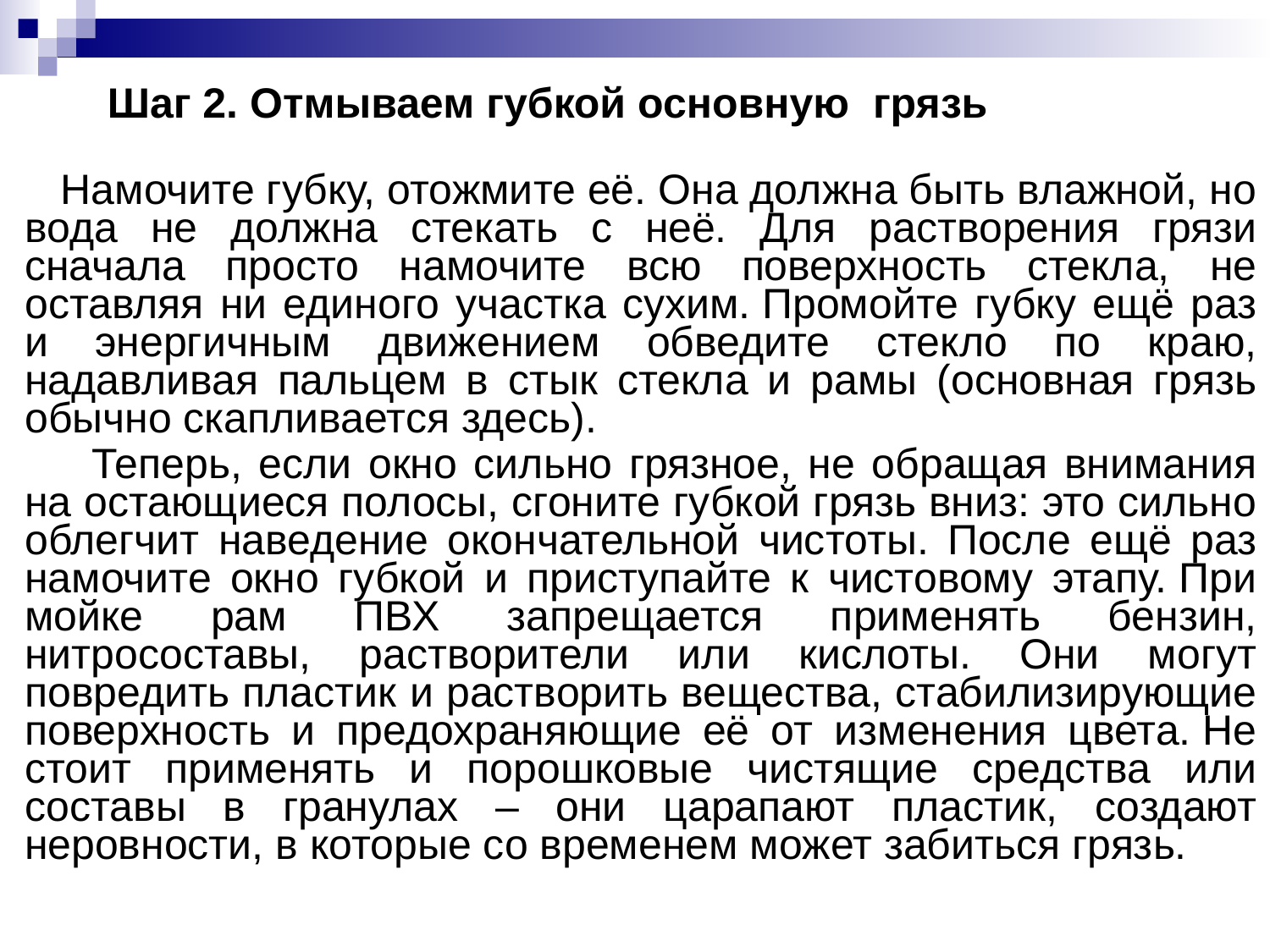

Шаг 2. Отмываем губкой основную  грязь
                           
   Намочите губку, отожмите её. Она должна быть влажной, но вода не должна стекать с неё. Для растворения грязи сначала просто намочите всю поверхность стекла, не оставляя ни единого участка сухим. Промойте губку ещё раз и энергичным движением обведите стекло по краю, надавливая пальцем в стык стекла и рамы (основная грязь обычно скапливается здесь).
    Теперь, если окно сильно грязное, не обращая внимания на остающиеся полосы, сгоните губкой грязь вниз: это сильно облегчит наведение окончательной чистоты. После ещё раз намочите окно губкой и приступайте к чистовому этапу. При мойке рам ПВХ запрещается применять бензин, нитросоставы, растворители или кислоты. Они могут повредить пластик и растворить вещества, стабилизирующие поверхность и предохраняющие её от изменения цвета. Не стоит применять и порошковые чистящие средства или составы в гранулах – они царапают пластик, создают неровности, в которые со временем может забиться грязь.